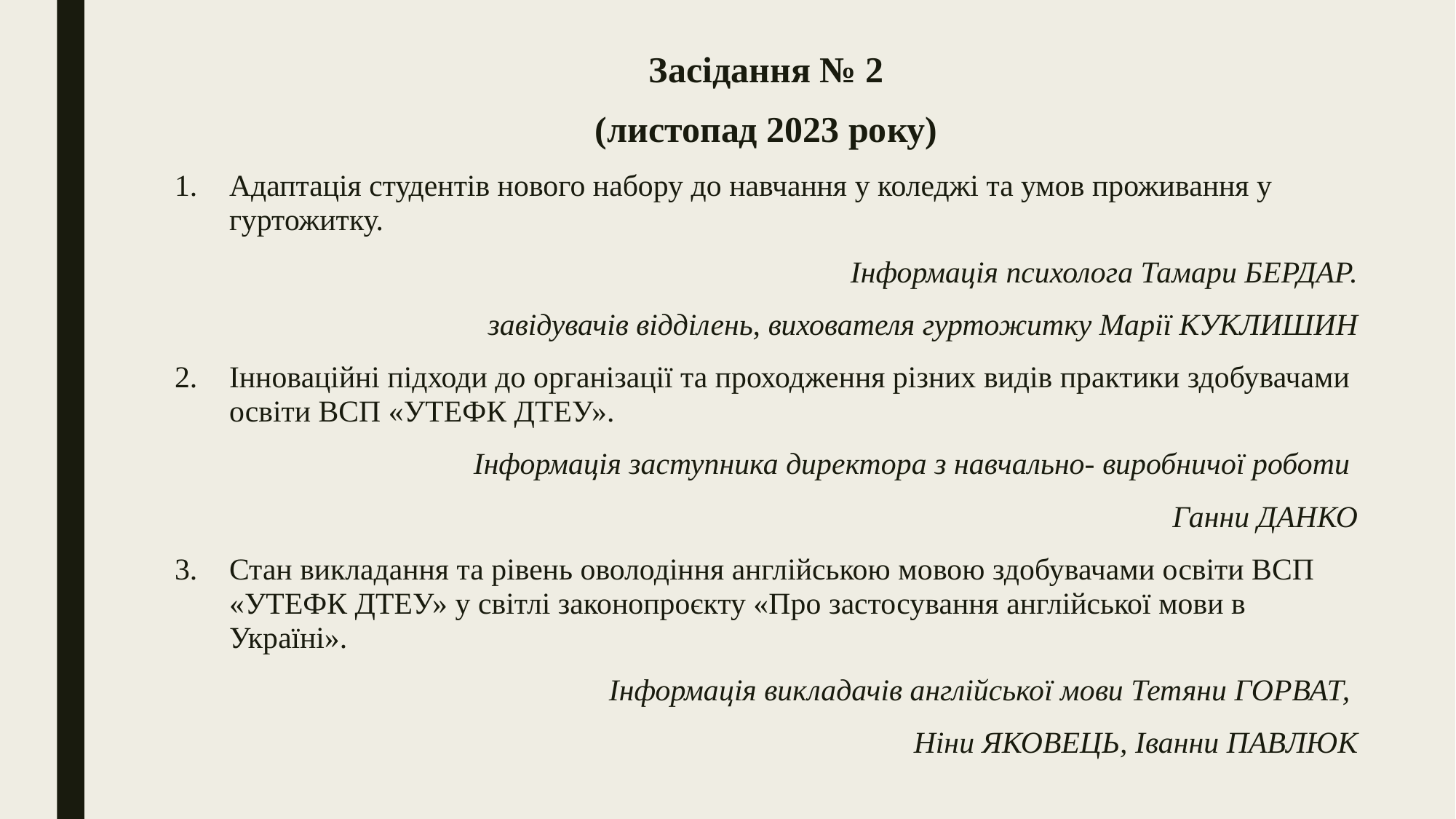

Засідання № 2
(листопад 2023 року)
Адаптація студентів нового набору до навчання у коледжі та умов проживання у гуртожитку.
Інформація психолога Тамари БЕРДАР.
завідувачів відділень, вихователя гуртожитку Марії КУКЛИШИН
Інноваційні підходи до організації та проходження різних видів практики здобувачами освіти ВСП «УТЕФК ДТЕУ».
Інформація заступника директора з навчально- виробничої роботи
Ганни ДАНКО
Стан викладання та рівень оволодіння англійською мовою здобувачами освіти ВСП «УТЕФК ДТЕУ» у світлі законопроєкту «Про застосування англійської мови в Україні».
Інформація викладачів англійської мови Тетяни ГОРВАТ,
Ніни ЯКОВЕЦЬ, Іванни ПАВЛЮК